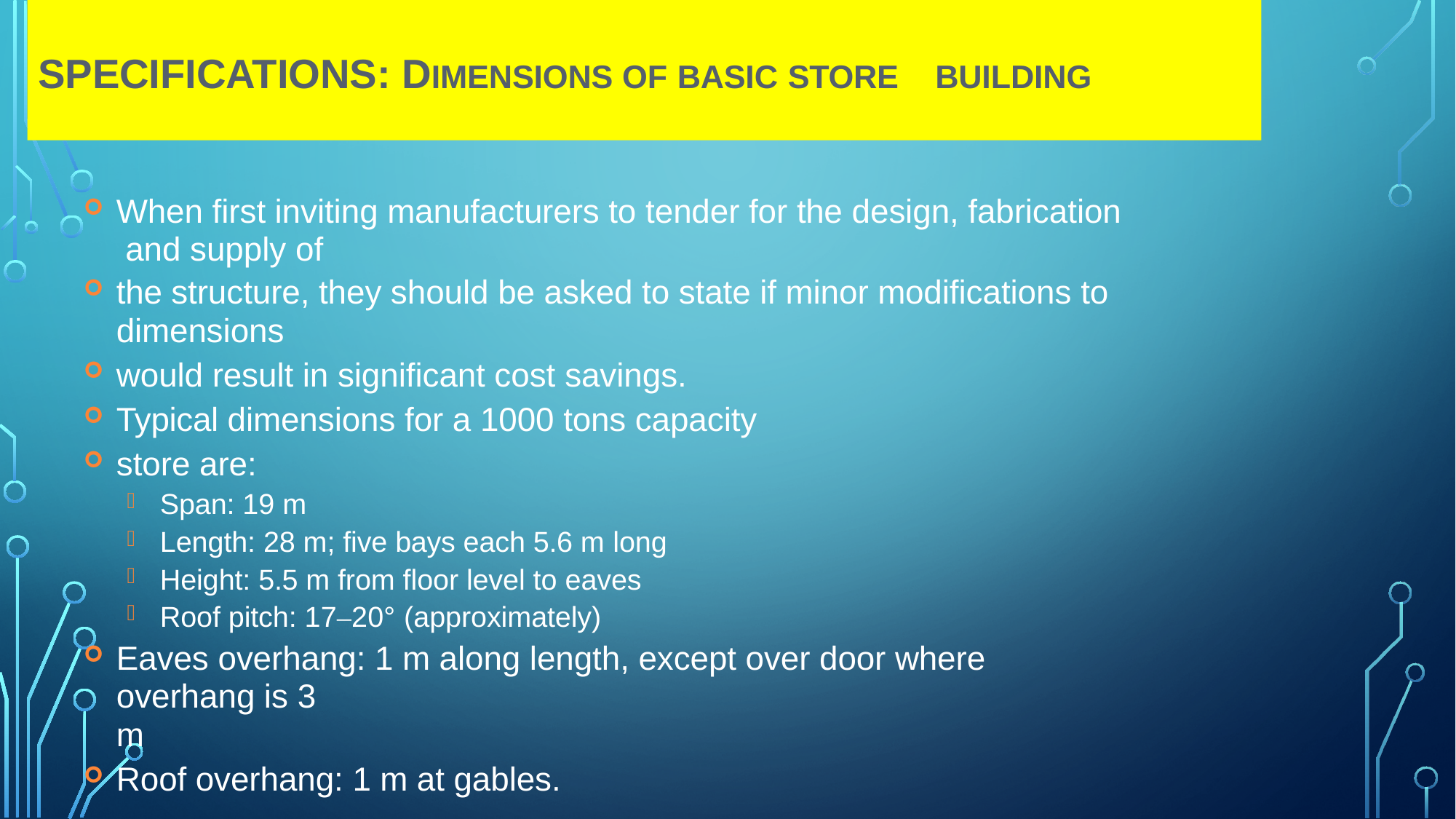

# SPECIFICATIONS: DIMENSIONS OF BASIC STORE	BUILDING
When first inviting manufacturers to tender for the design, fabrication  and supply of
the structure, they should be asked to state if minor modifications to
dimensions
would result in significant cost savings.
Typical dimensions for a 1000 tons capacity
store are:
Span: 19 m
Length: 28 m; five bays each 5.6 m long
Height: 5.5 m from floor level to eaves
Roof pitch: 17–20° (approximately)
Eaves overhang: 1 m along length, except over door where overhang is 3
m
Roof overhang: 1 m at gables.